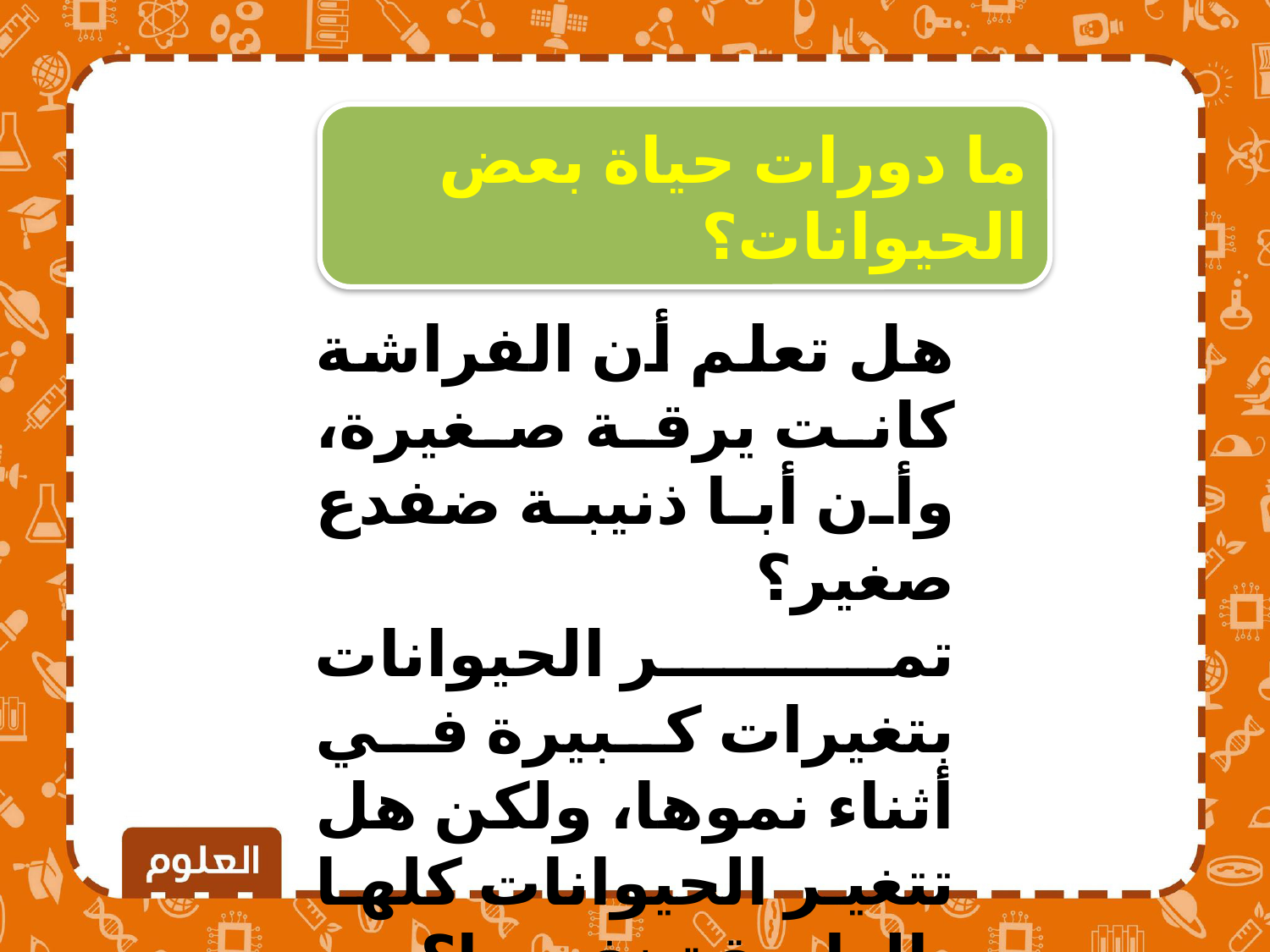

ما دورات حياة بعض الحيوانات؟
هل تعلم أن الفراشة كانت يرقة صغيرة، وأن أبا ذنيبة ضفدع صغير؟
تمر الحيوانات بتغيرات كبيرة في أثناء نموها، ولكن هل تتغير الحيوانات كلها بالطريقة نفسها؟